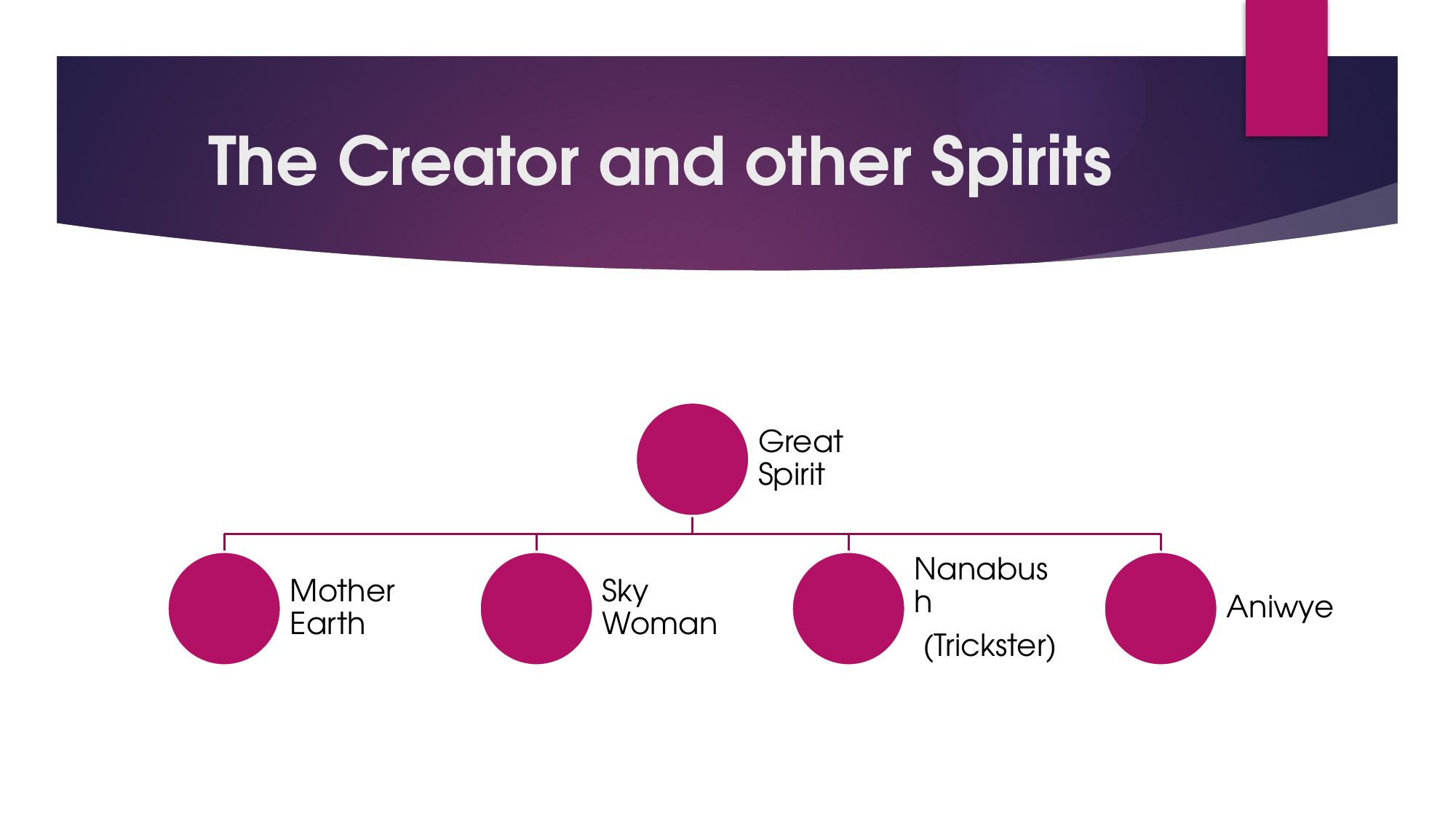

# The Creator and other Spirits
Great Spirit
Mother Earth
Sky Woman
Nanabush
 (Trickster)
Aniwye